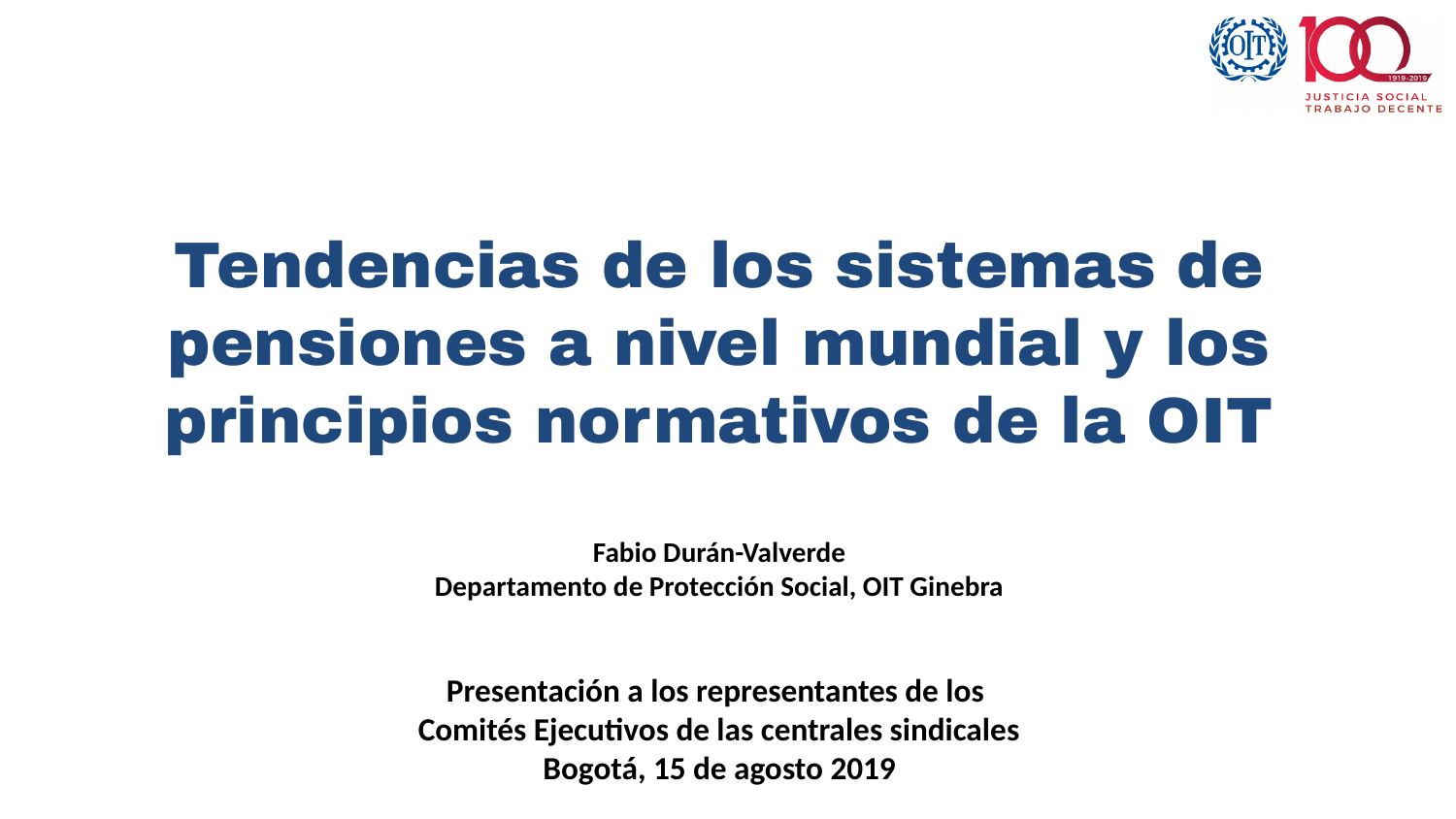

# Tendencias de los sistemas de pensiones a nivel mundial y los principios normativos de la OIT Fabio Durán-Valverde Departamento de Protección Social, OIT Ginebra Presentación a los representantes de los Comités Ejecutivos de las centrales sindicales Bogotá, 15 de agosto 2019